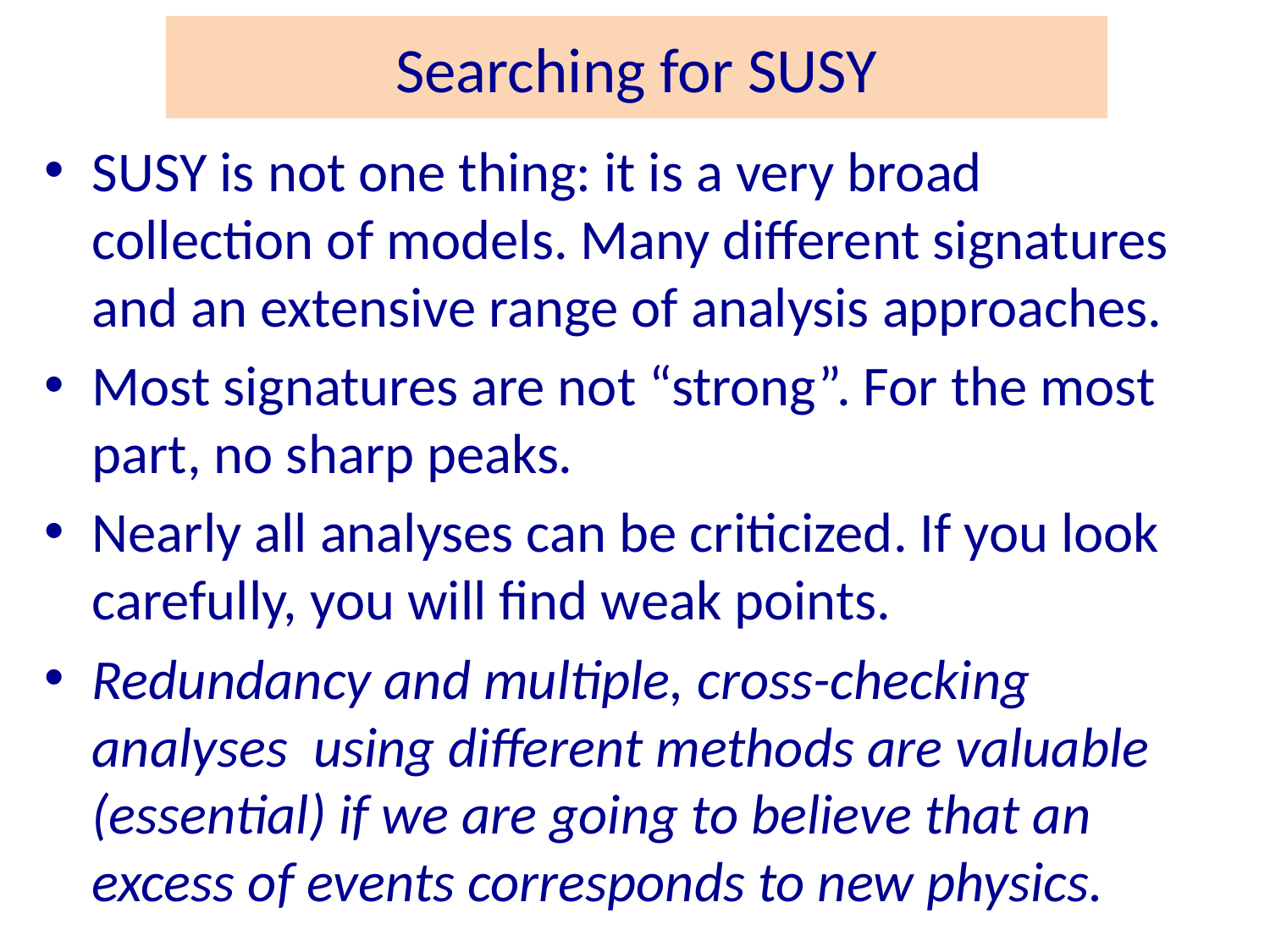

# Searching for SUSY
SUSY is not one thing: it is a very broad collection of models. Many different signatures and an extensive range of analysis approaches.
Most signatures are not “strong”. For the most part, no sharp peaks.
Nearly all analyses can be criticized. If you look carefully, you will find weak points.
Redundancy and multiple, cross-checking analyses  using different methods are valuable (essential) if we are going to believe that an excess of events corresponds to new physics.